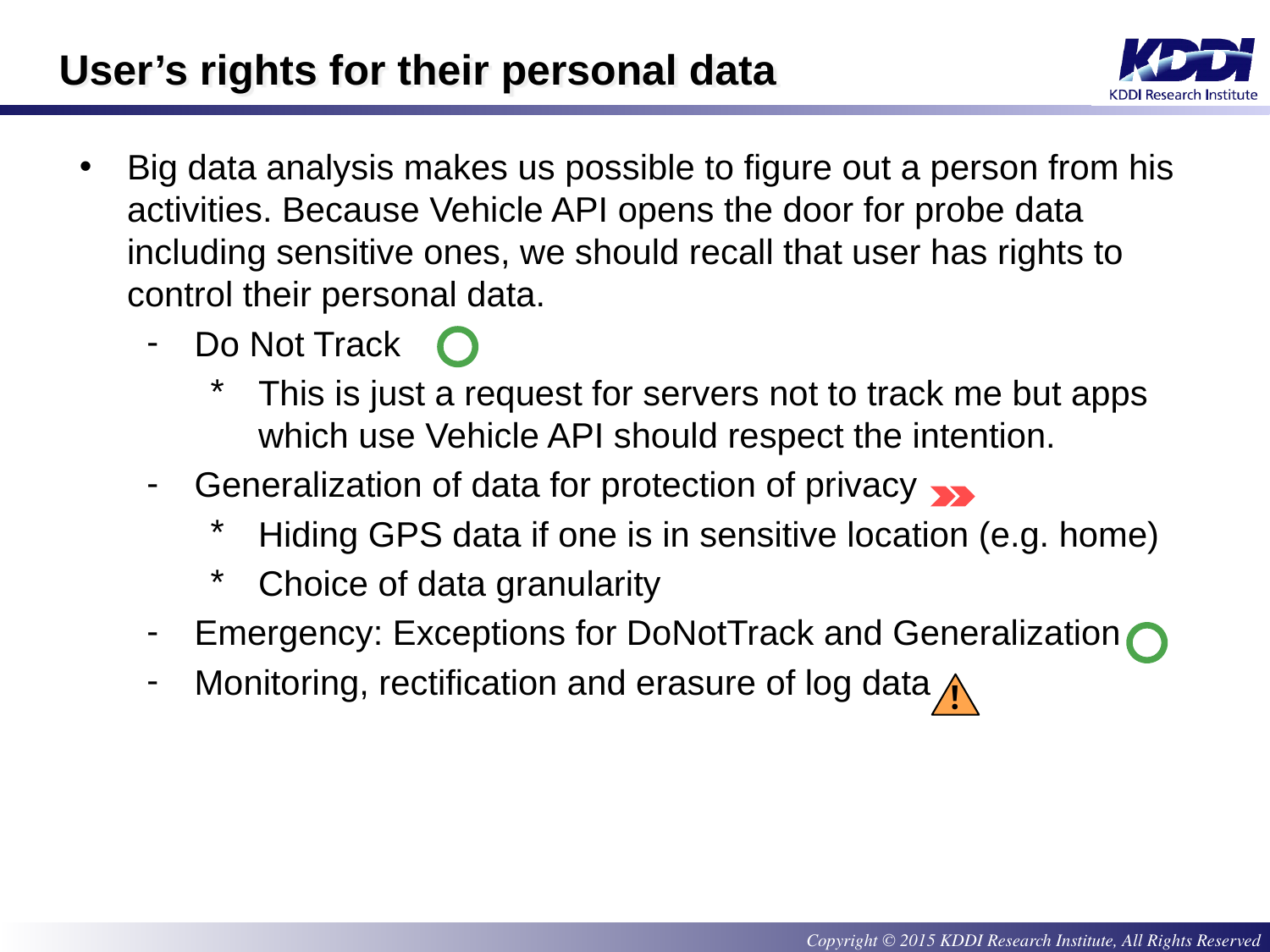

# User’s rights for their personal data
Big data analysis makes us possible to figure out a person from his activities. Because Vehicle API opens the door for probe data including sensitive ones, we should recall that user has rights to control their personal data.
Do Not Track
This is just a request for servers not to track me but apps which use Vehicle API should respect the intention.
Generalization of data for protection of privacy
Hiding GPS data if one is in sensitive location (e.g. home)
Choice of data granularity
Emergency: Exceptions for DoNotTrack and Generalization
Monitoring, rectification and erasure of log data

！